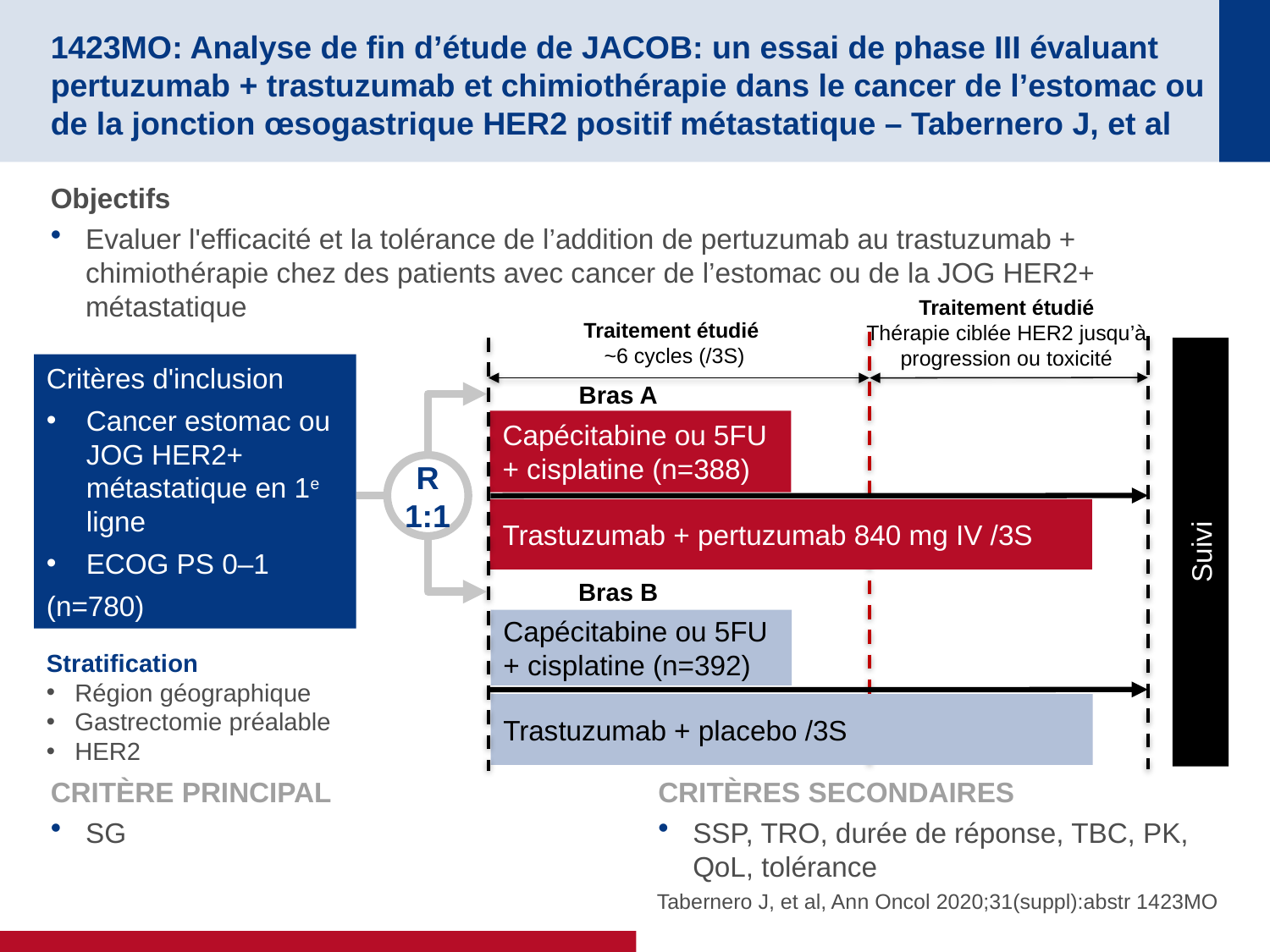

# 1423MO: Analyse de fin d’étude de JACOB: un essai de phase III évaluant pertuzumab + trastuzumab et chimiothérapie dans le cancer de l’estomac ou de la jonction œsogastrique HER2 positif métastatique – Tabernero J, et al
Objectifs
Evaluer l'efficacité et la tolérance de l’addition de pertuzumab au trastuzumab + chimiothérapie chez des patients avec cancer de l’estomac ou de la JOG HER2+ métastatique
Traitement étudié
Thérapie ciblée HER2 jusqu’à progression ou toxicité
Traitement étudié
~6 cycles (/3S)
Critères d'inclusion
Cancer estomac ou JOG HER2+ métastatique en 1e ligne
ECOG PS 0–1
(n=780)
Bras A
Capécitabine ou 5FU + cisplatine (n=388)
R
1:1
Trastuzumab + pertuzumab 840 mg IV /3S
Suivi
Bras B
Capécitabine ou 5FU + cisplatine (n=392)
Stratification
Région géographique
Gastrectomie préalable
HER2
Trastuzumab + placebo /3S
CRITÈRE PRINCIPAL
SG

CRITÈRES SECONDAIRES
SSP, TRO, durée de réponse, TBC, PK, QoL, tolérance
Tabernero J, et al, Ann Oncol 2020;31(suppl):abstr 1423MO